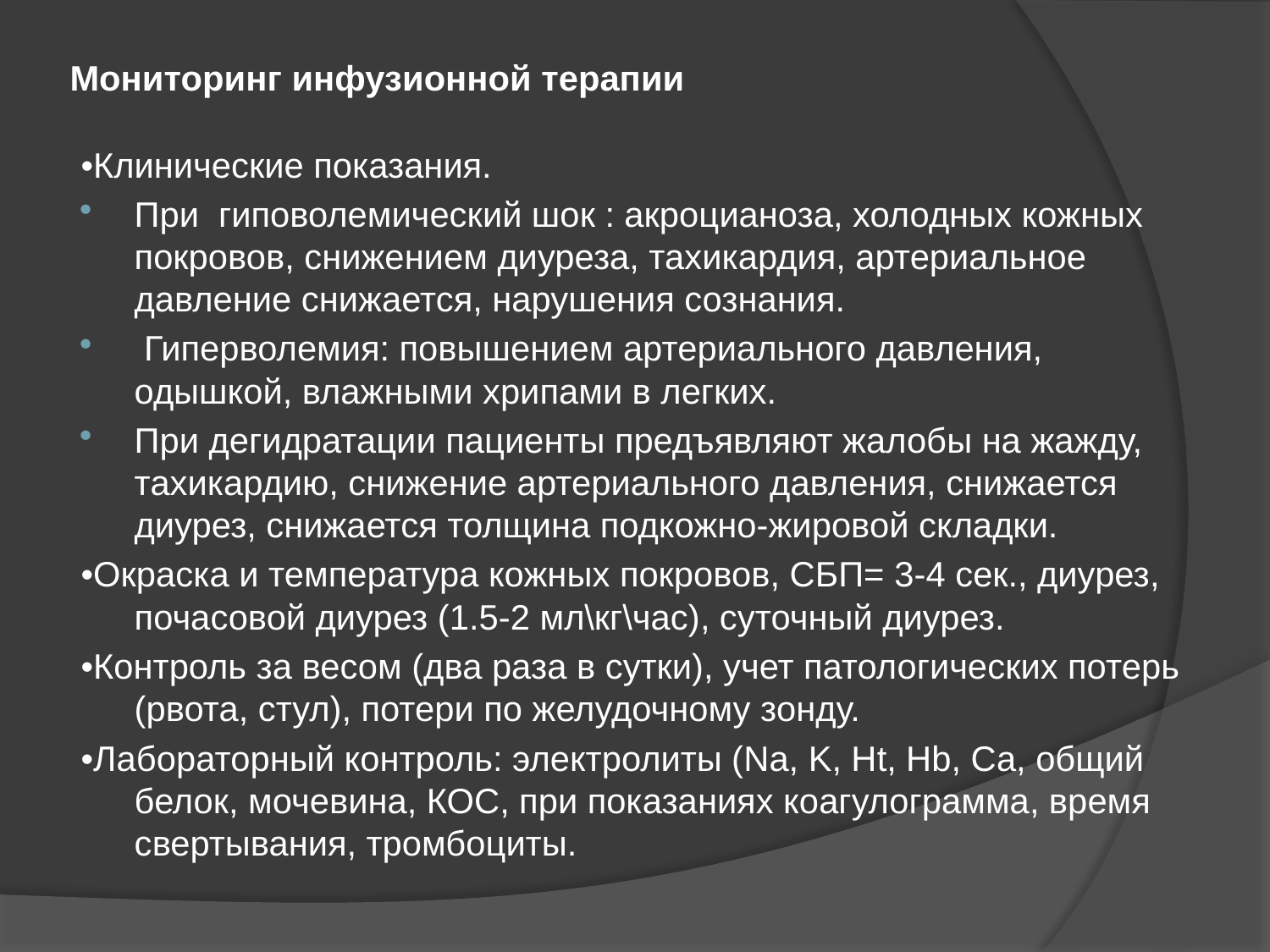

# Мониторинг инфузионной терапии
•Клинические показания.
При  гиповолемический шок : акроцианоза, холодных кожных покровов, снижением диуреза, тахикардия, артериальное давление снижается, нарушения сознания.
 Гиперволемия: повышением артериального давления, одышкой, влажными хрипами в легких.
При дегидратации пациенты предъявляют жалобы на жажду, тахикардию, снижение артериального давления, снижается диурез, снижается толщина подкожно-жировой складки.
•Окраска и температура кожных покровов, СБП= 3-4 сек., диурез, почасовой диурез (1.5-2 мл\кг\час), суточный диурез.
•Контроль за весом (два раза в сутки), учет патологических потерь (рвота, стул), потери по желудочному зонду.
•Лабораторный контроль: электролиты (Na, K, Ht, Hb, Ca, общий белок, мочевина, КОС, при показаниях коагулограмма, время свертывания, тромбоциты.